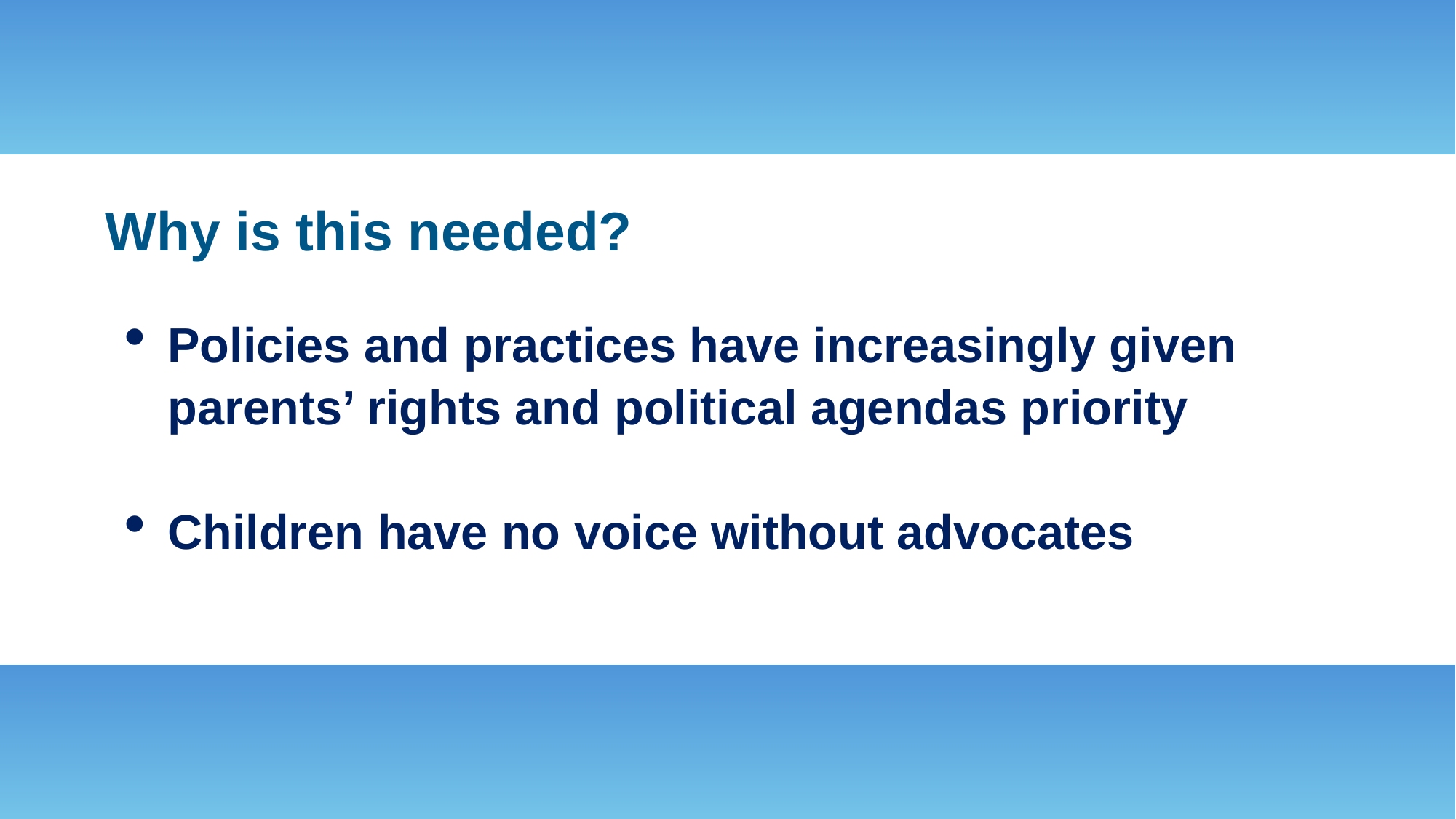

Why is this needed?
Policies and practices have increasingly given parents’ rights and political agendas priority

Children have no voice without advocates